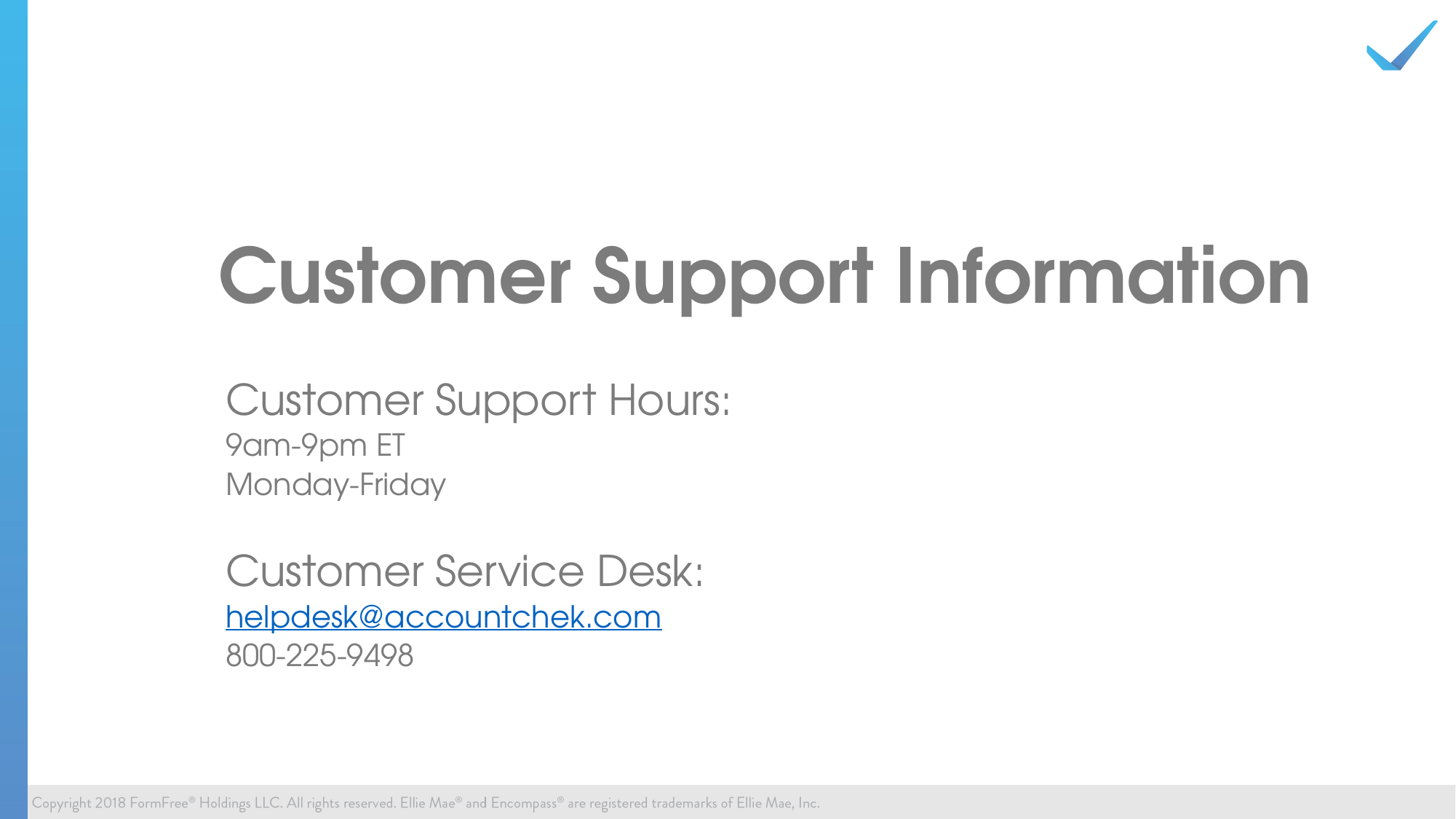

# Customer Support Information
Customer Support Hours:
9am-9pm ET
Monday-Friday

Customer Service Desk:
helpdesk@accountchek.com
800-225-9498